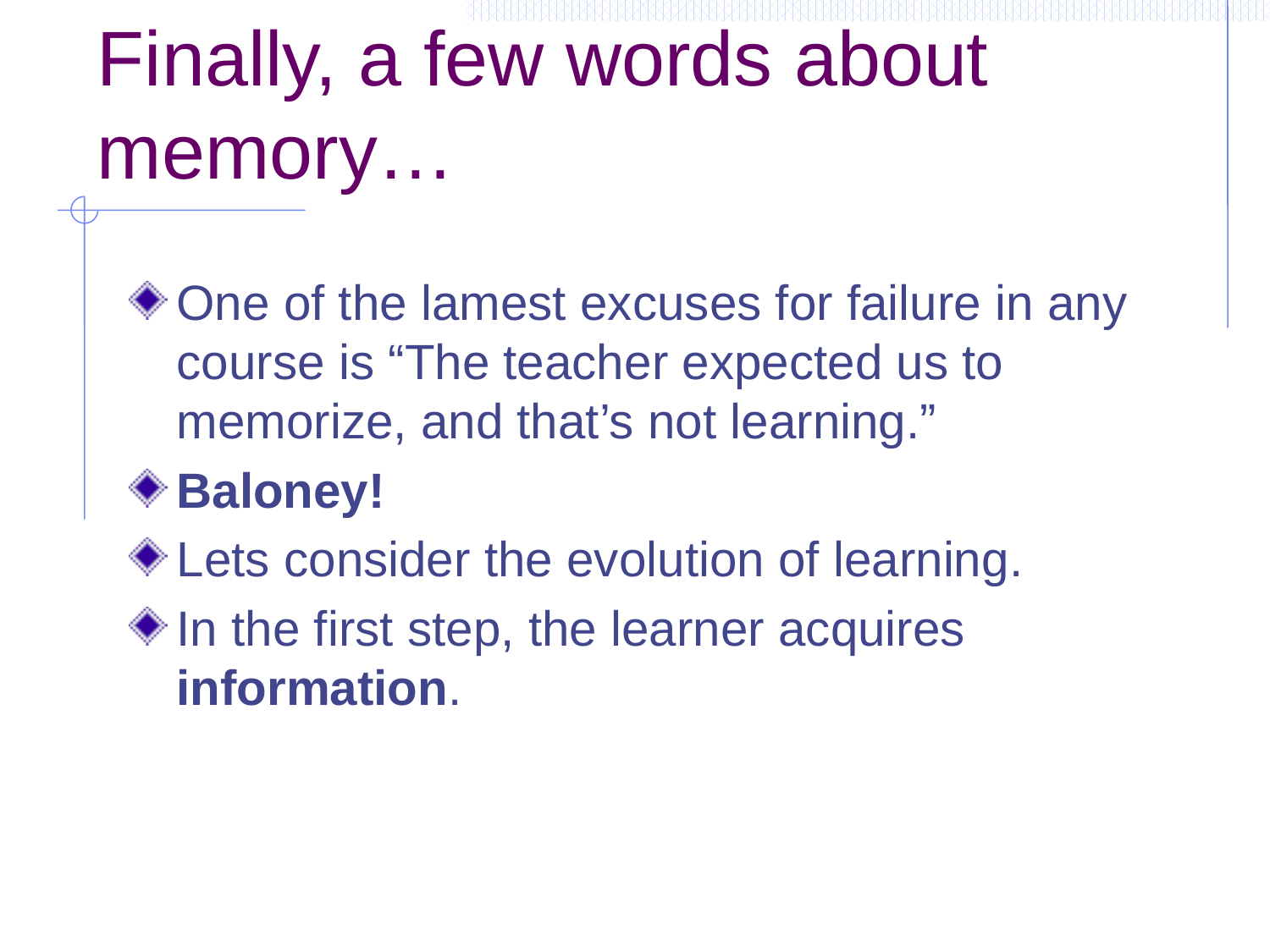

# Finally, a few words about memory…
One of the lamest excuses for failure in any course is “The teacher expected us to memorize, and that’s not learning.”
Baloney!
Lets consider the evolution of learning.
In the first step, the learner acquires information.